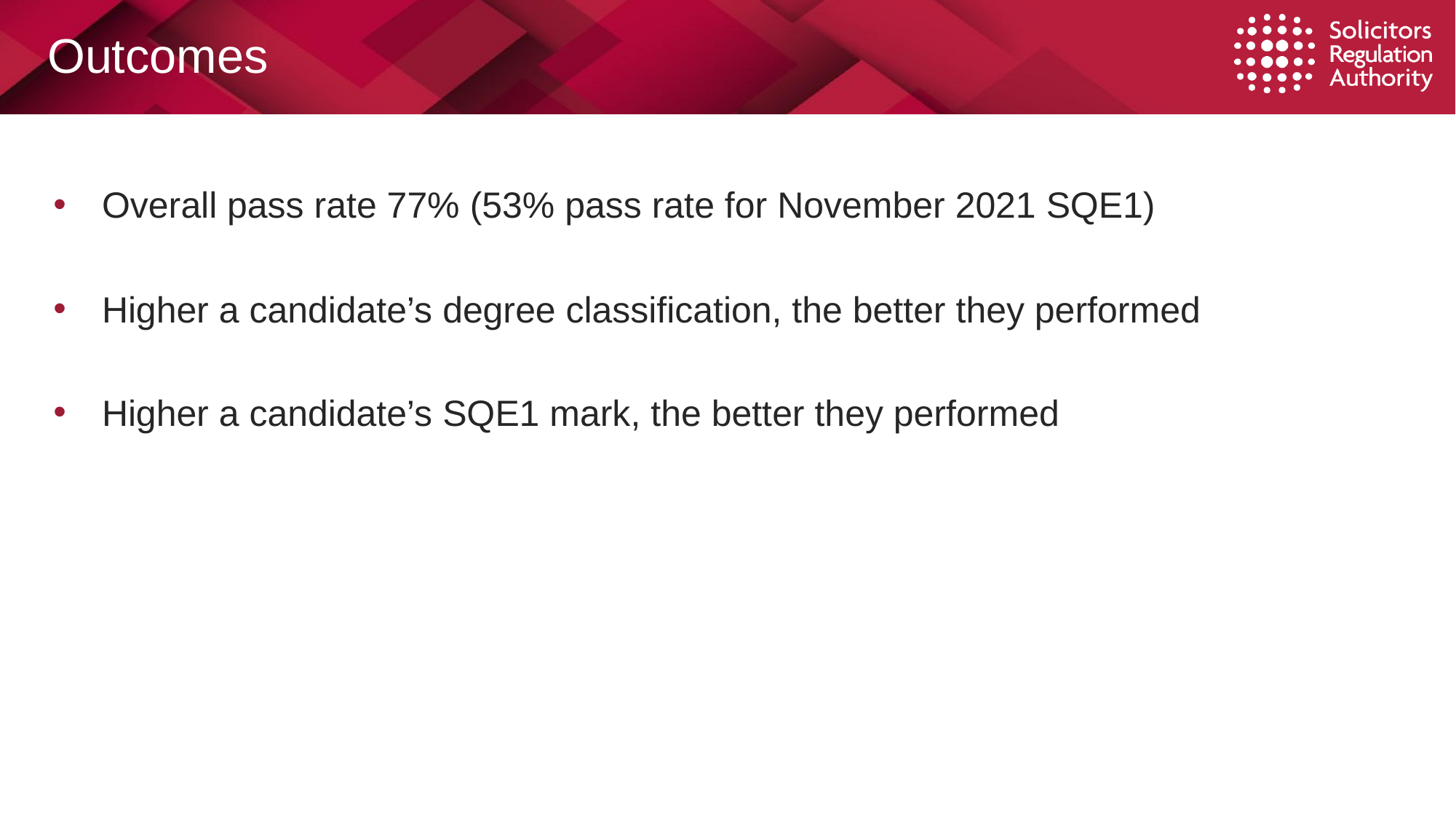

# Outcomes
Overall pass rate 77% (53% pass rate for November 2021 SQE1)

Higher a candidate’s degree classification, the better they performed

Higher a candidate’s SQE1 mark, the better they performed